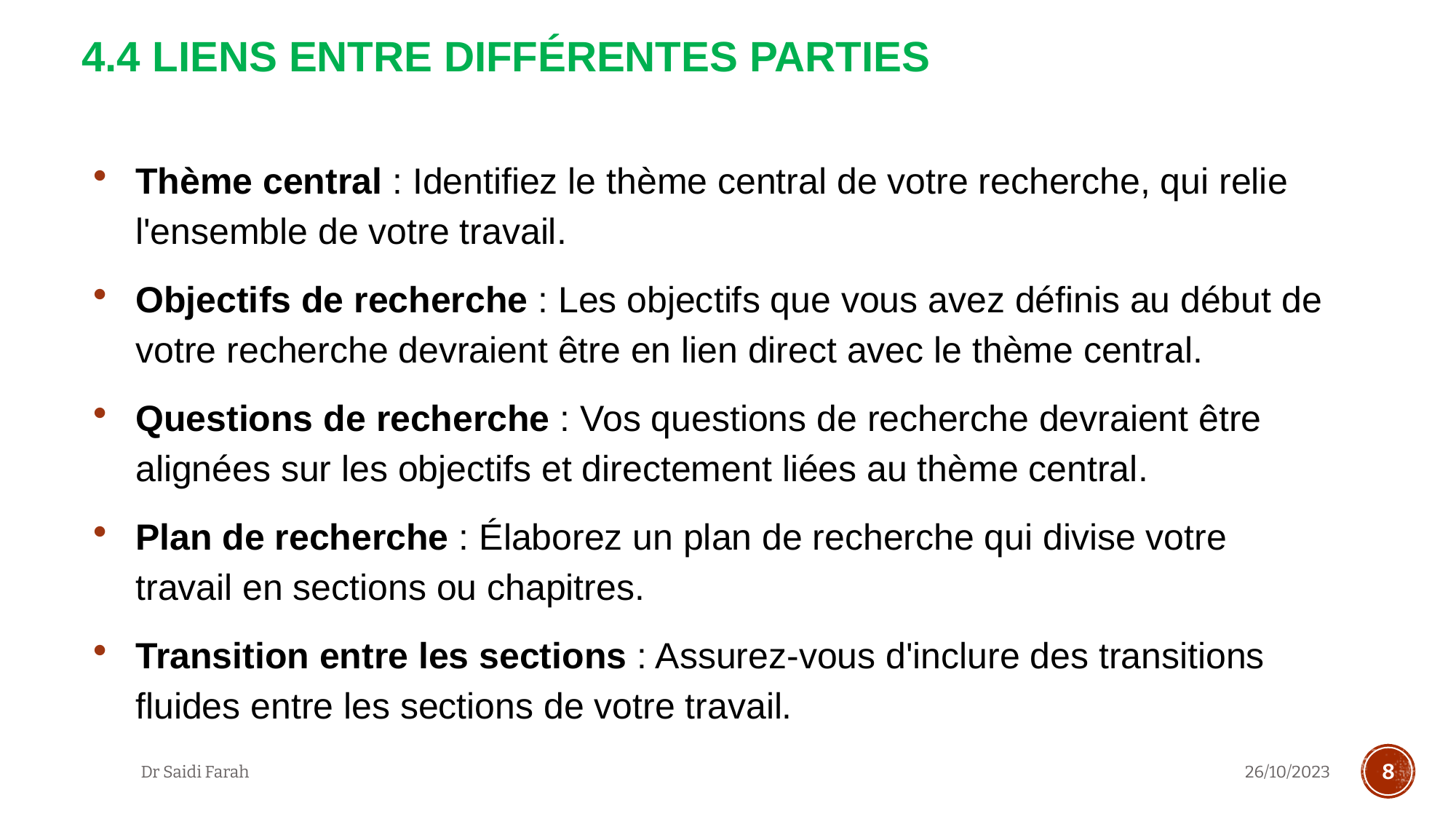

# 4.4 Liens entre différentes parties
Thème central : Identifiez le thème central de votre recherche, qui relie l'ensemble de votre travail.
Objectifs de recherche : Les objectifs que vous avez définis au début de votre recherche devraient être en lien direct avec le thème central.
Questions de recherche : Vos questions de recherche devraient être alignées sur les objectifs et directement liées au thème central.
Plan de recherche : Élaborez un plan de recherche qui divise votre travail en sections ou chapitres.
Transition entre les sections : Assurez-vous d'inclure des transitions fluides entre les sections de votre travail.
Dr Saidi Farah
26/10/2023
8